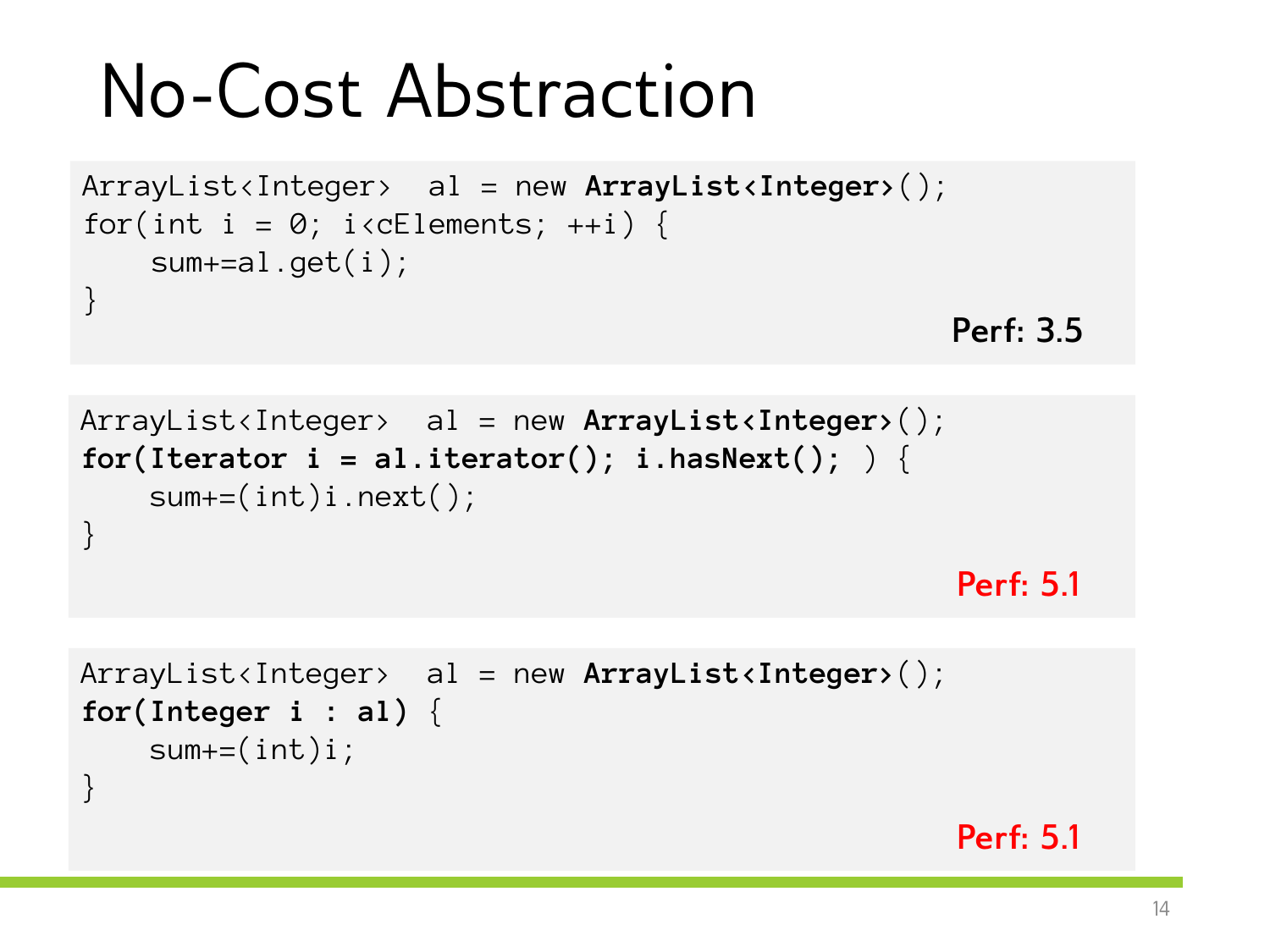

# No-Cost Abstraction
ArrayList<Integer>  al = new ArrayList<Integer>();
for(int i = 0; i<cElements; ++i) {
    sum+=al.get(i);
}
Perf: 3.5
ArrayList<Integer>  al = new ArrayList<Integer>();
for(Iterator i = al.iterator(); i.hasNext(); ) {
    sum+=(int)i.next();
}
Perf: 5.1
ArrayList<Integer>  al = new ArrayList<Integer>();
for(Integer i : al) {
    sum+=(int)i;
}
Perf: 5.1
14